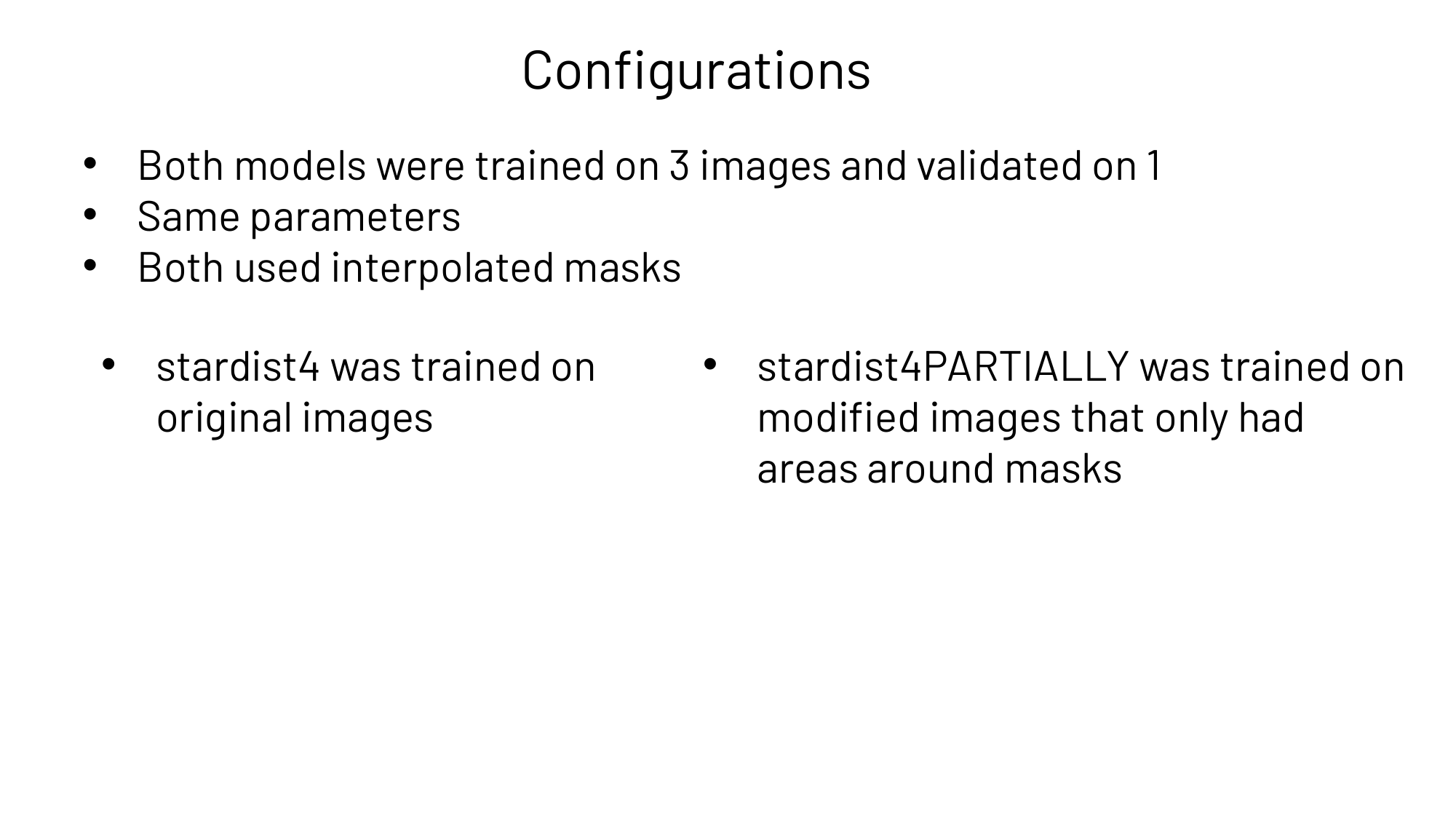

Configurations
Both models were trained on 3 images and validated on 1
Same parameters
Both used interpolated masks

stardist4 was trained on original images
stardist4PARTIALLY was trained on modified images that only had areas around masks